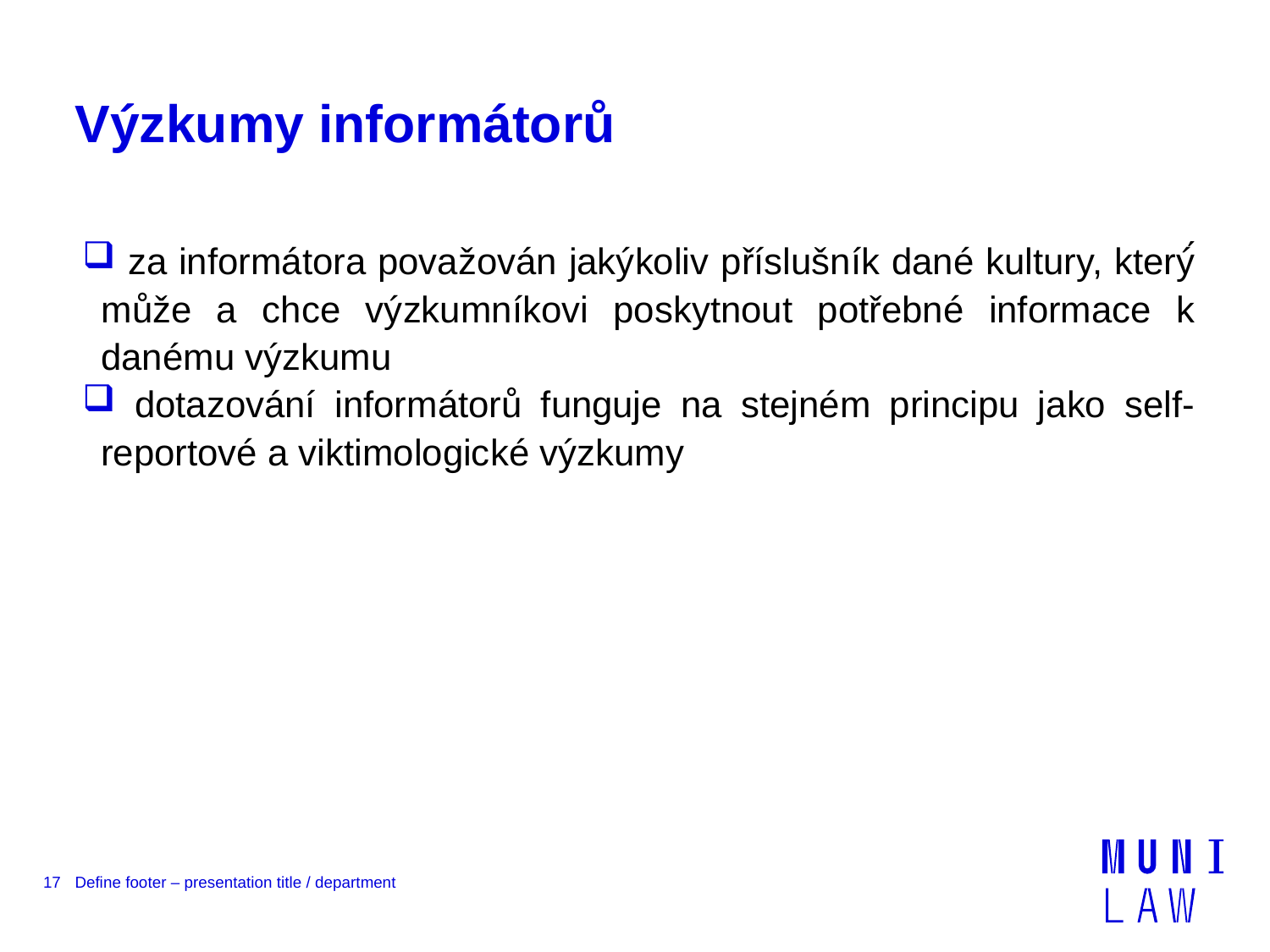

# Výzkumy informátorů
 za informátora považován jakýkoliv příslušník dané kultury, který́ může a chce výzkumníkovi poskytnout potřebné informace k danému výzkumu
 dotazování informátorů funguje na stejném principu jako self-reportové a viktimologické výzkumy

17
Define footer – presentation title / department